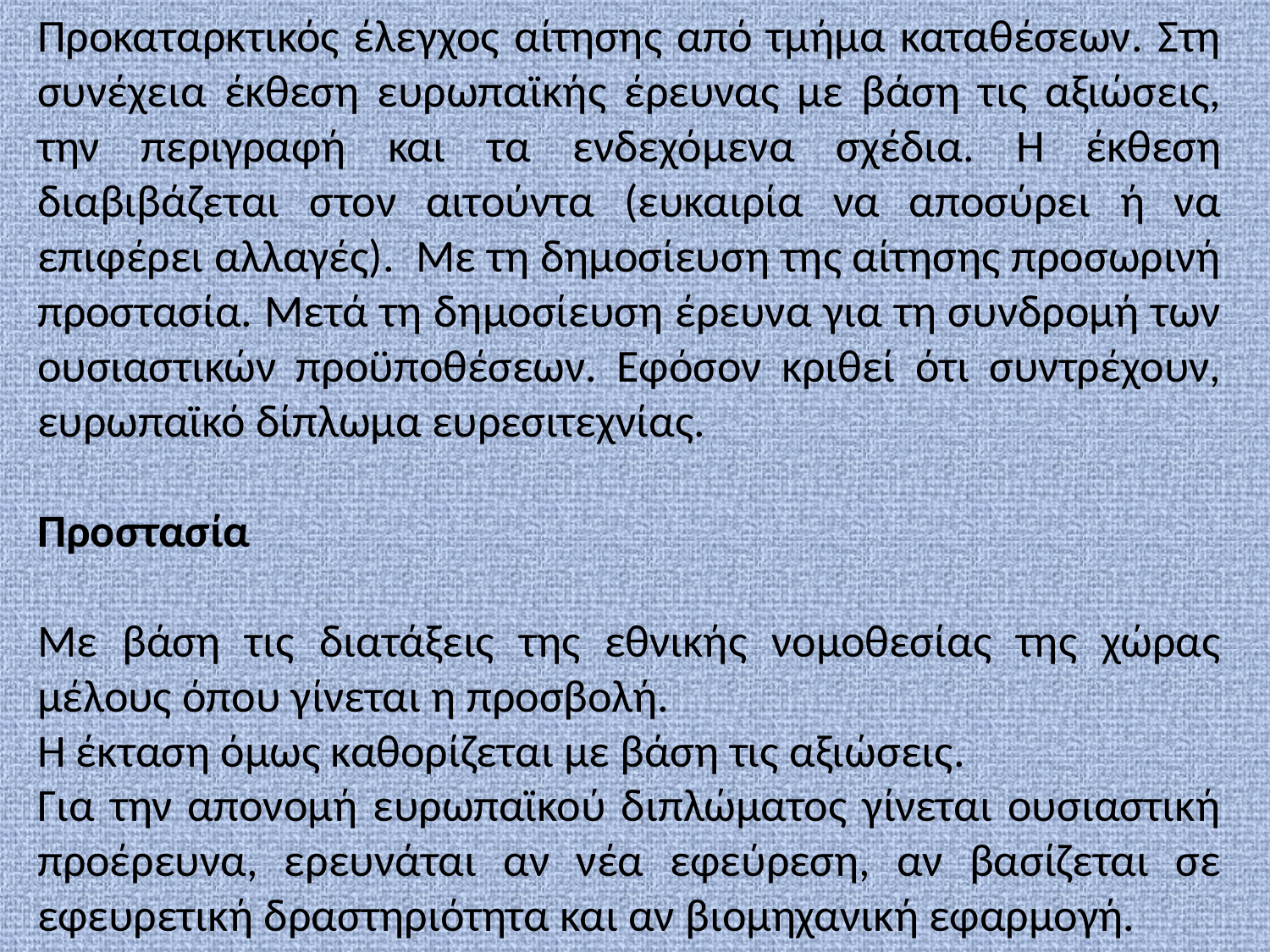

Προκαταρκτικός έλεγχος αίτησης από τμήμα καταθέσεων. Στη συνέχεια έκθεση ευρωπαϊκής έρευνας με βάση τις αξιώσεις, την περιγραφή και τα ενδεχόμενα σχέδια. Η έκθεση διαβιβάζεται στον αιτούντα (ευκαιρία να αποσύρει ή να επιφέρει αλλαγές).  Με τη δημοσίευση της αίτησης προσωρινή προστασία. Μετά τη δημοσίευση έρευνα για τη συνδρομή των ουσιαστικών προϋποθέσεων. Εφόσον κριθεί ότι συντρέχουν, ευρωπαϊκό δίπλωμα ευρεσιτεχνίας.

Προστασία

Με βάση τις διατάξεις της εθνικής νομοθεσίας της χώρας μέλους όπου γίνεται η προσβολή.
Η έκταση όμως καθορίζεται με βάση τις αξιώσεις.
Για την απονομή ευρωπαϊκού διπλώματος γίνεται ουσιαστική προέρευνα, ερευνάται αν νέα εφεύρεση, αν βασίζεται σε εφευρετική δραστηριότητα και αν βιομηχανική εφαρμογή.